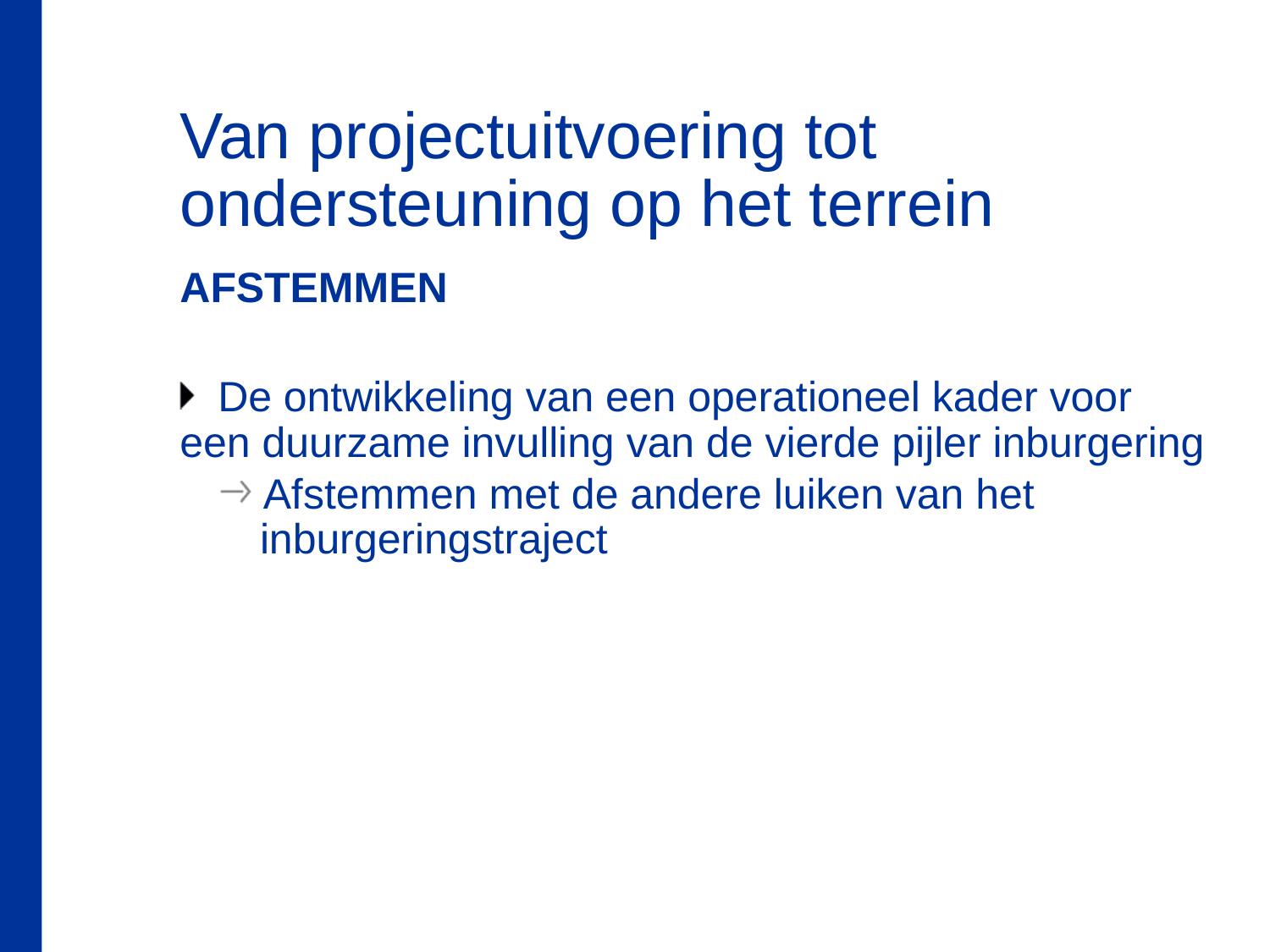

# Van projectuitvoering tot ondersteuning op het terrein
AFSTEMMEN

De ontwikkeling van een operationeel kader voor een duurzame invulling van de vierde pijler inburgering
Afstemmen met de andere luiken van het inburgeringstraject